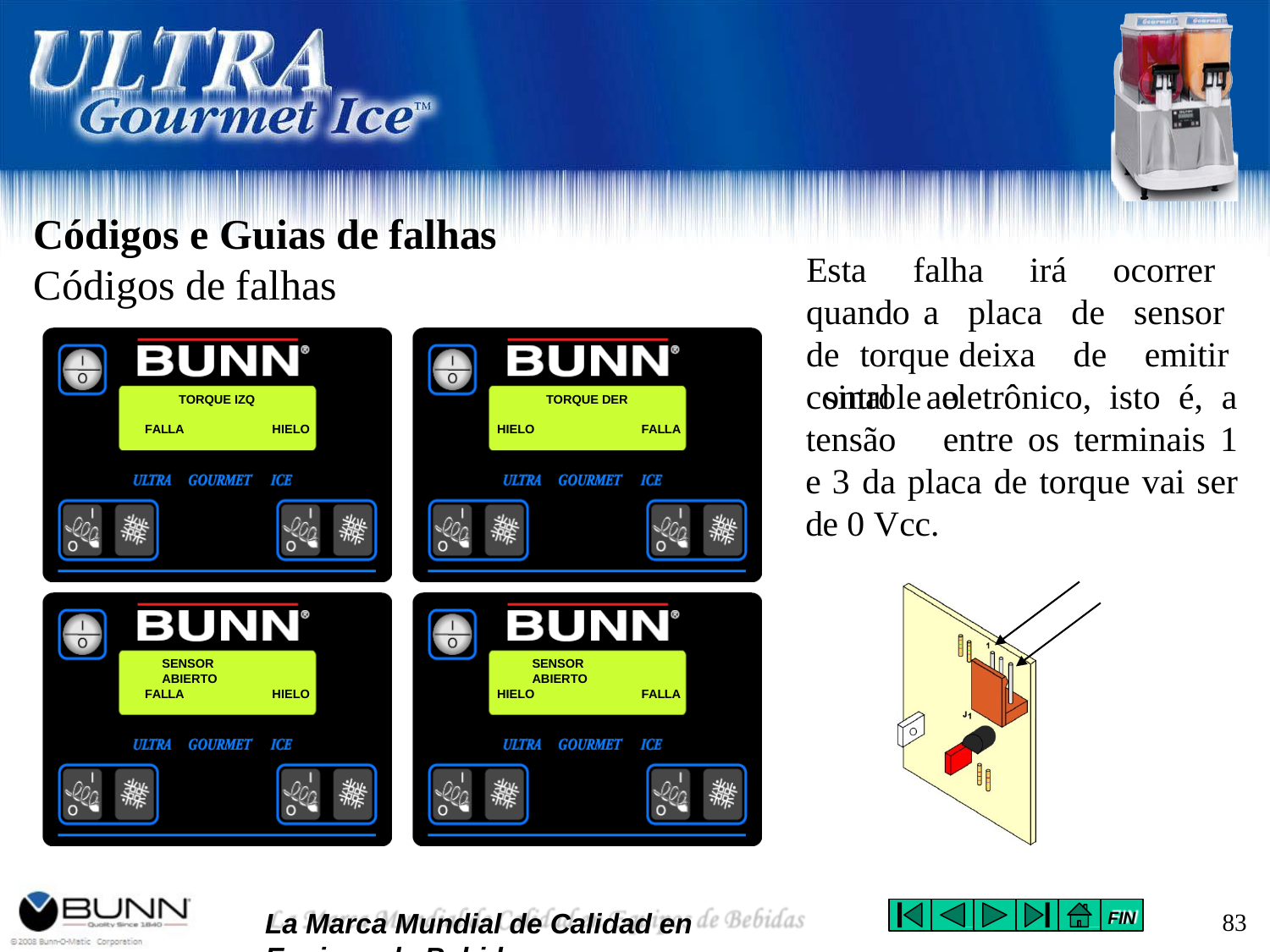

# Códigos e Guias de falhas
Códigos de falhas
Esta  falha  irá  ocorrer  quando a  placa  de  sensor  de  torque deixa    de    emitir    sinal    ao

controle	eletrônico,	isto	é,	a
TORQUE IZQ
TORQUE DER
tensão    entre os terminais 1 e 3 da placa de torque vai ser de 0 Vcc.
FALLA
HIELO
HIELO
FALLA

SENSOR ABIERTO
SENSOR ABIERTO
FALLA
HIELO
HIELO
FALLA

La Marca Mundial de Calidad en Equipos de Bebidas
83
FIN